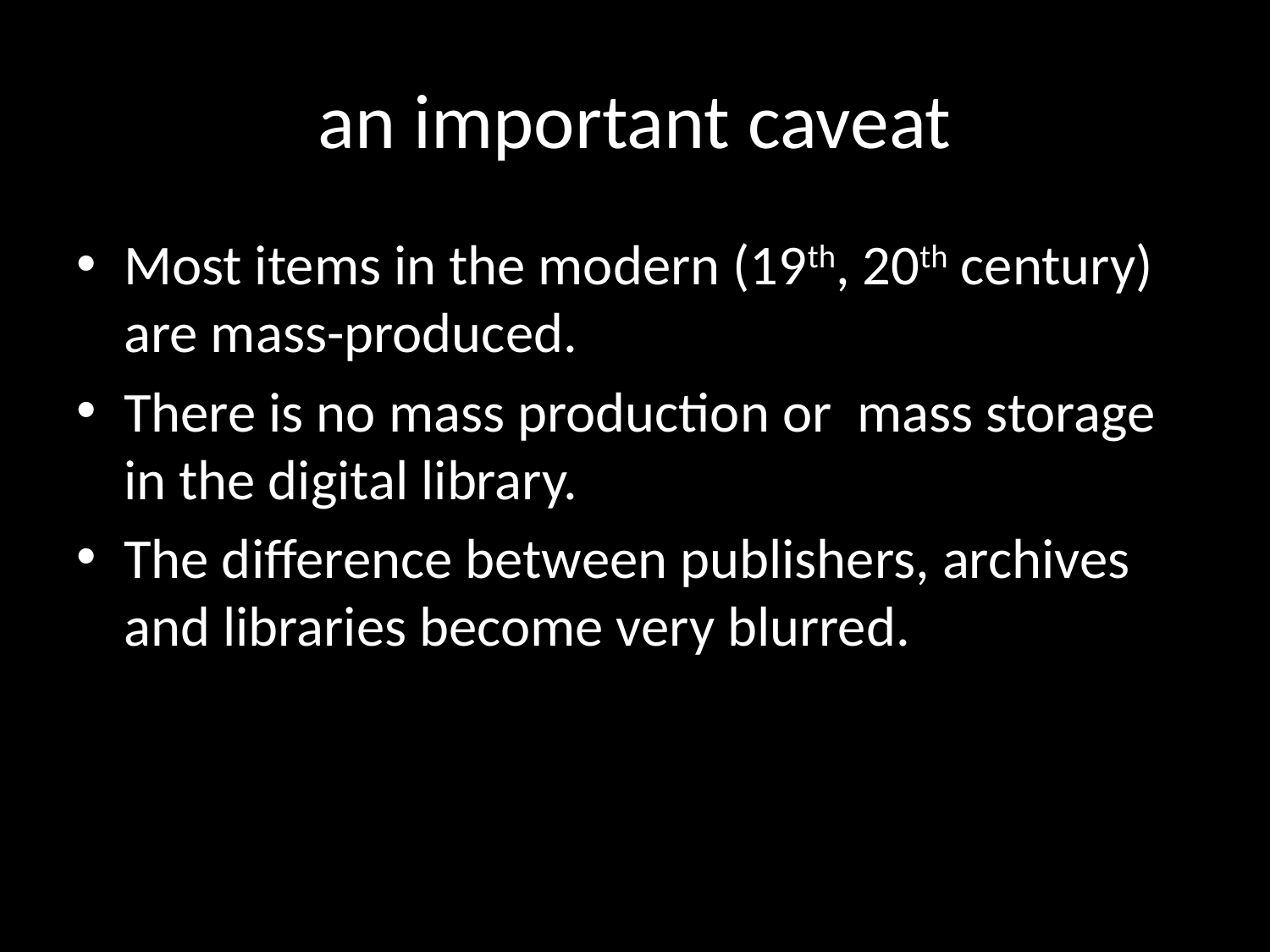

# an important caveat
Most items in the modern (19th, 20th century) are mass-produced.
There is no mass production or  mass storage in the digital library.
The difference between publishers, archives and libraries become very blurred.